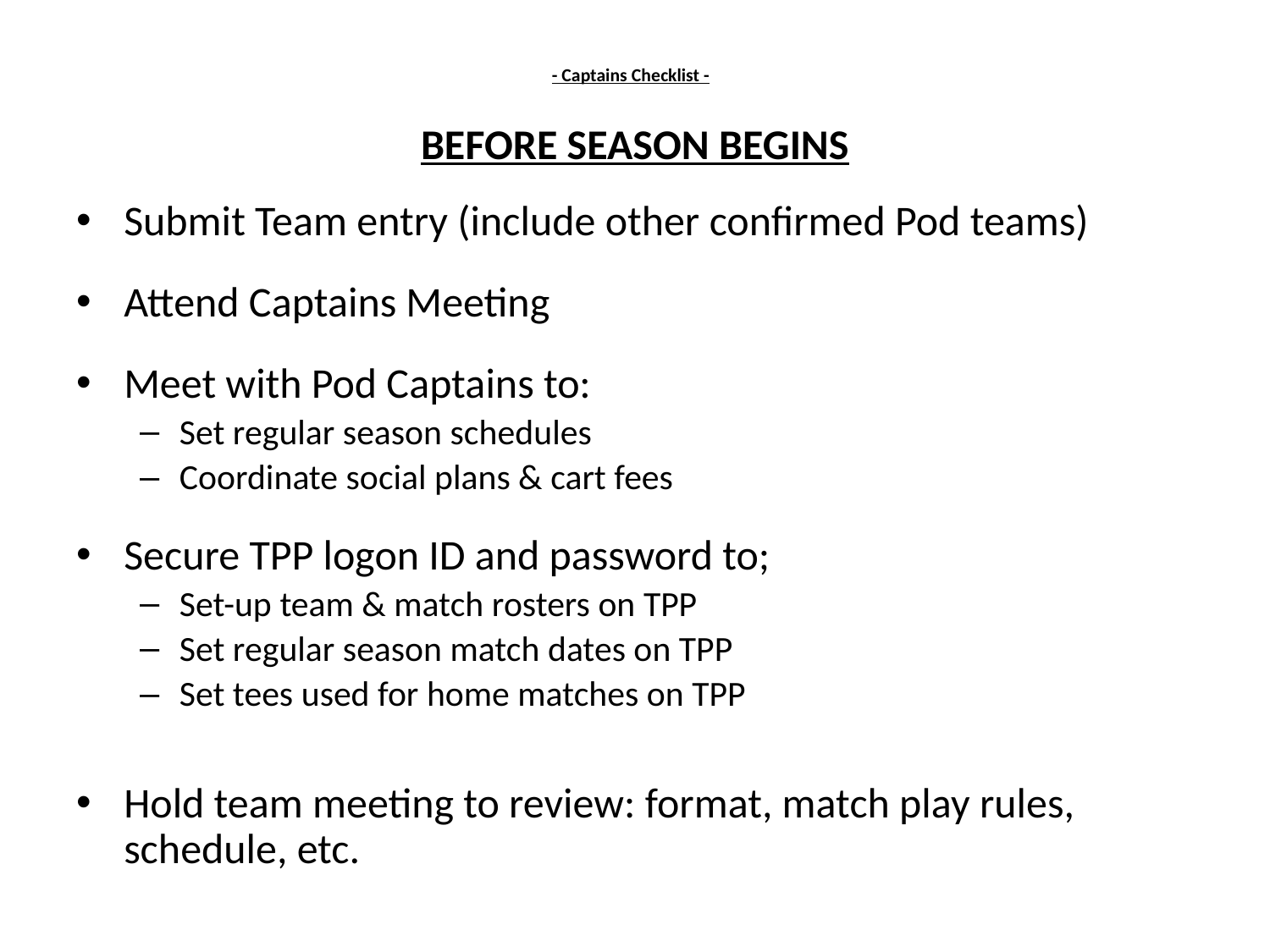

# - Captains Checklist -
BEFORE SEASON BEGINS

Submit Team entry (include other confirmed Pod teams)

Attend Captains Meeting

Meet with Pod Captains to:
Set regular season schedules
Coordinate social plans & cart fees

Secure TPP logon ID and password to;
Set-up team & match rosters on TPP
Set regular season match dates on TPP
Set tees used for home matches on TPP

Hold team meeting to review: format, match play rules, schedule, etc.